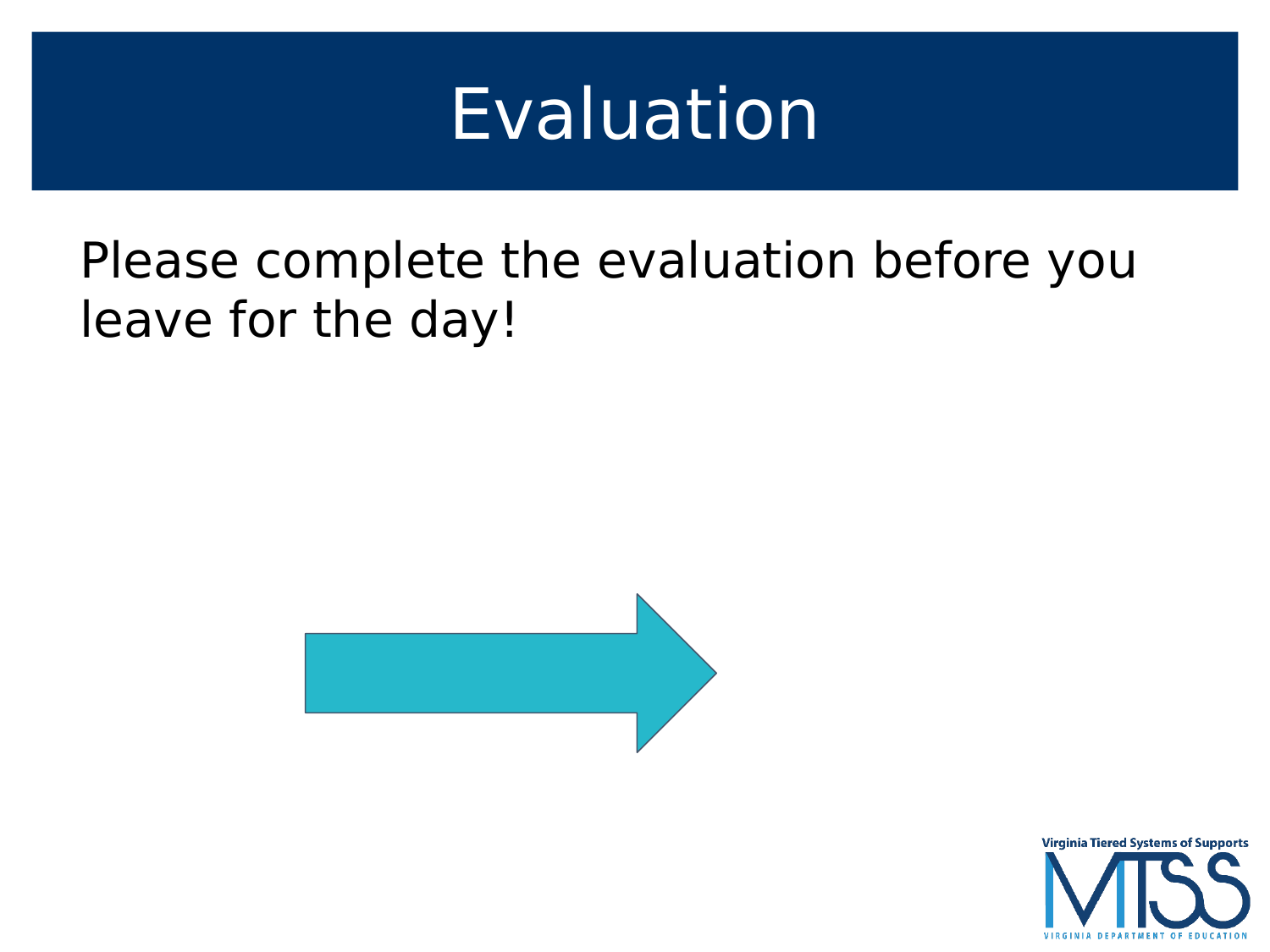

# Evaluation
Please complete the evaluation before you leave for the day!